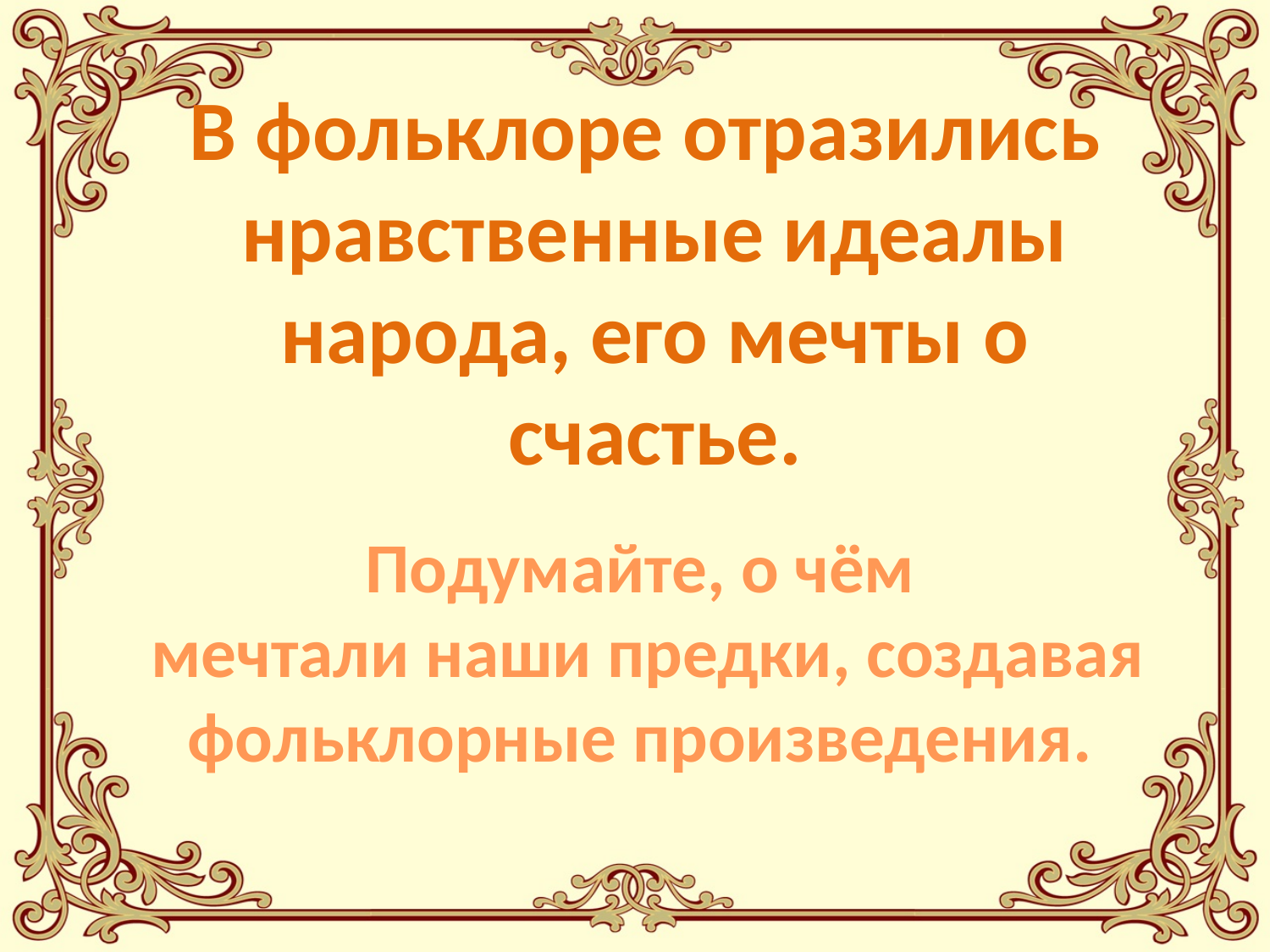

В фольклоре отразились
нравственные идеалы народа, его мечты о счастье.
Подумайте, о чём
 мечтали наши предки, создавая фольклорные произведения.